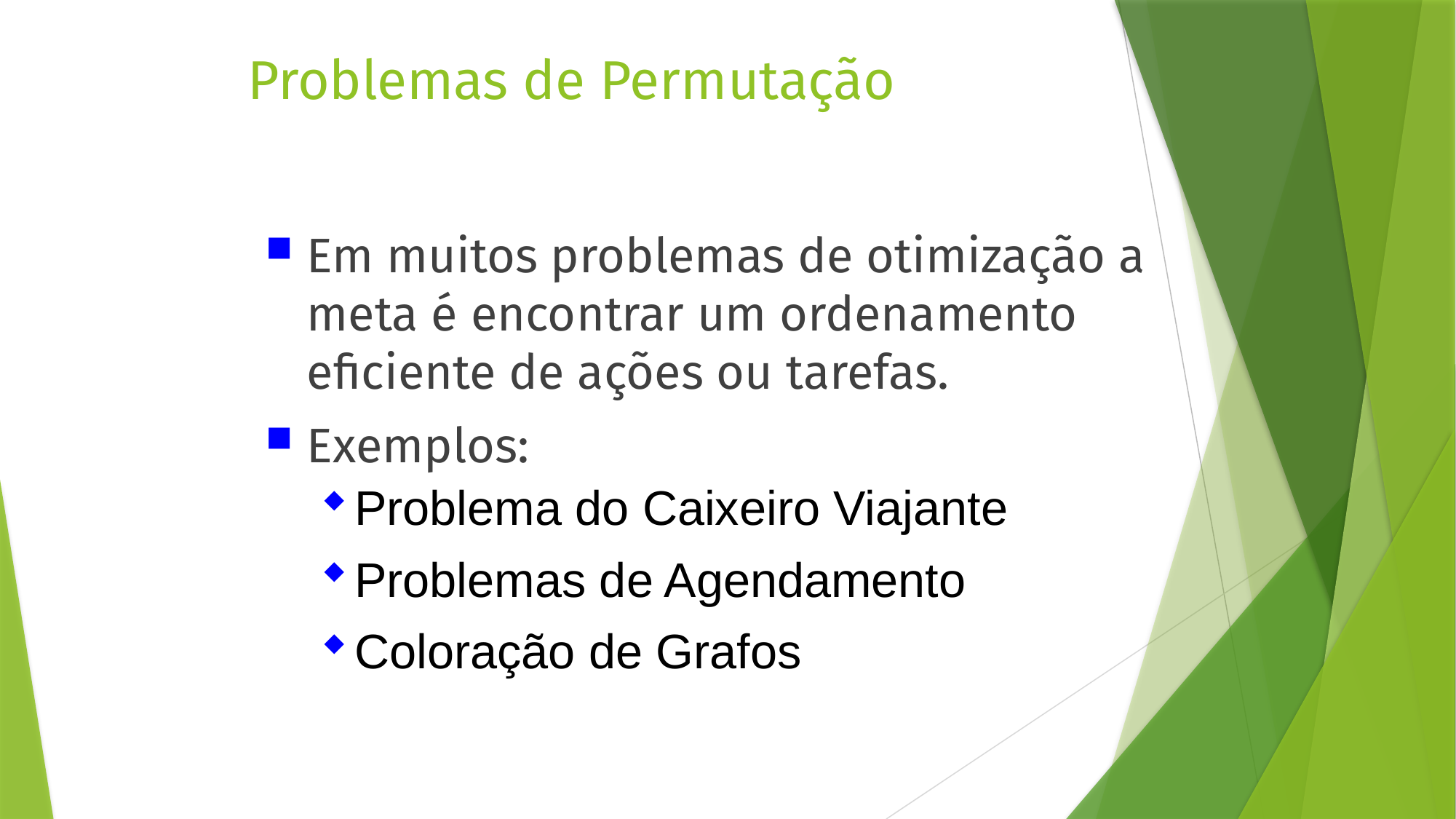

Problemas de Permutação
Em muitos problemas de otimização a meta é encontrar um ordenamento eficiente de ações ou tarefas.
Exemplos:
Problema do Caixeiro Viajante
Problemas de Agendamento
Coloração de Grafos